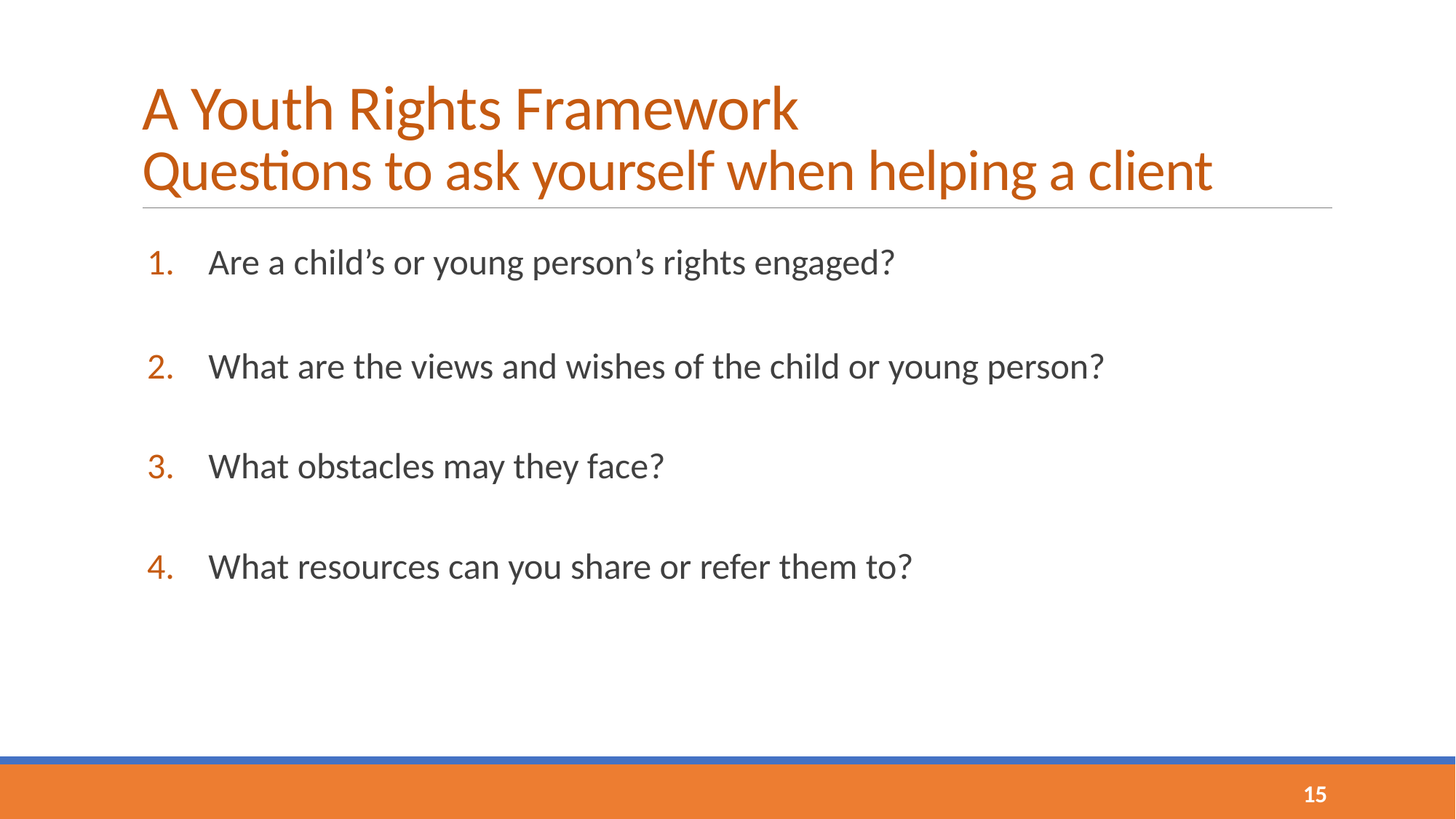

# A Youth Rights Framework Questions to ask yourself when helping a client
Are a child’s or young person’s rights engaged?
What are the views and wishes of the child or young person?
What obstacles may they face?
What resources can you share or refer them to?

15